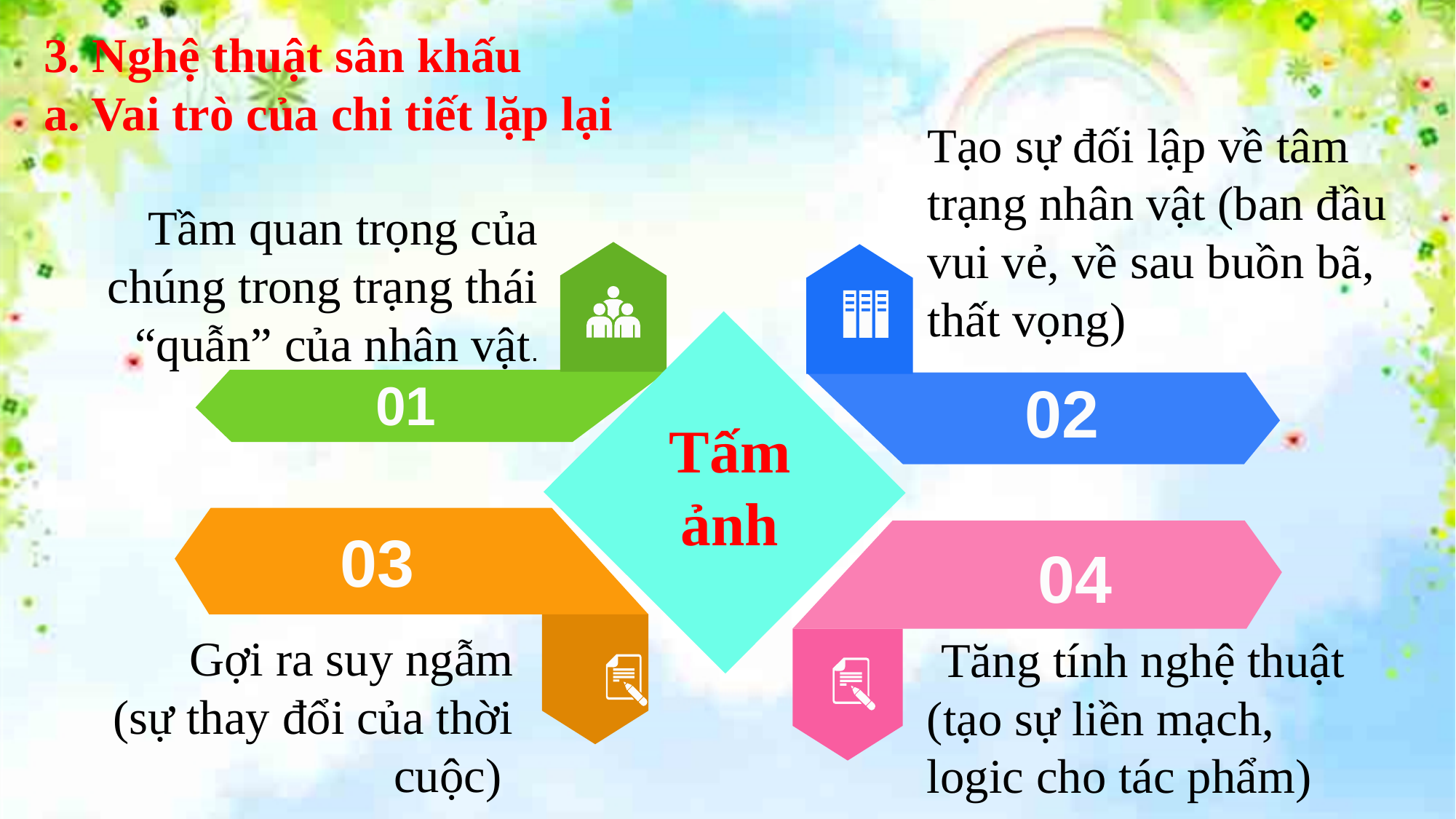

3. Nghệ thuật sân khấu
a. Vai trò của chi tiết lặp lại

Tạo sự đối lập về tâm trạng nhân vật (ban đầu vui vẻ, về sau buồn bã, thất vọng)
Tầm quan trọng của chúng trong trạng thái “quẫn” của nhân vật.

01

02

Tấm ảnh

03

 04

Gợi ra suy ngẫm
 (sự thay đổi của thời cuộc)
 Tăng tính nghệ thuật (tạo sự liền mạch, logic cho tác phẩm)